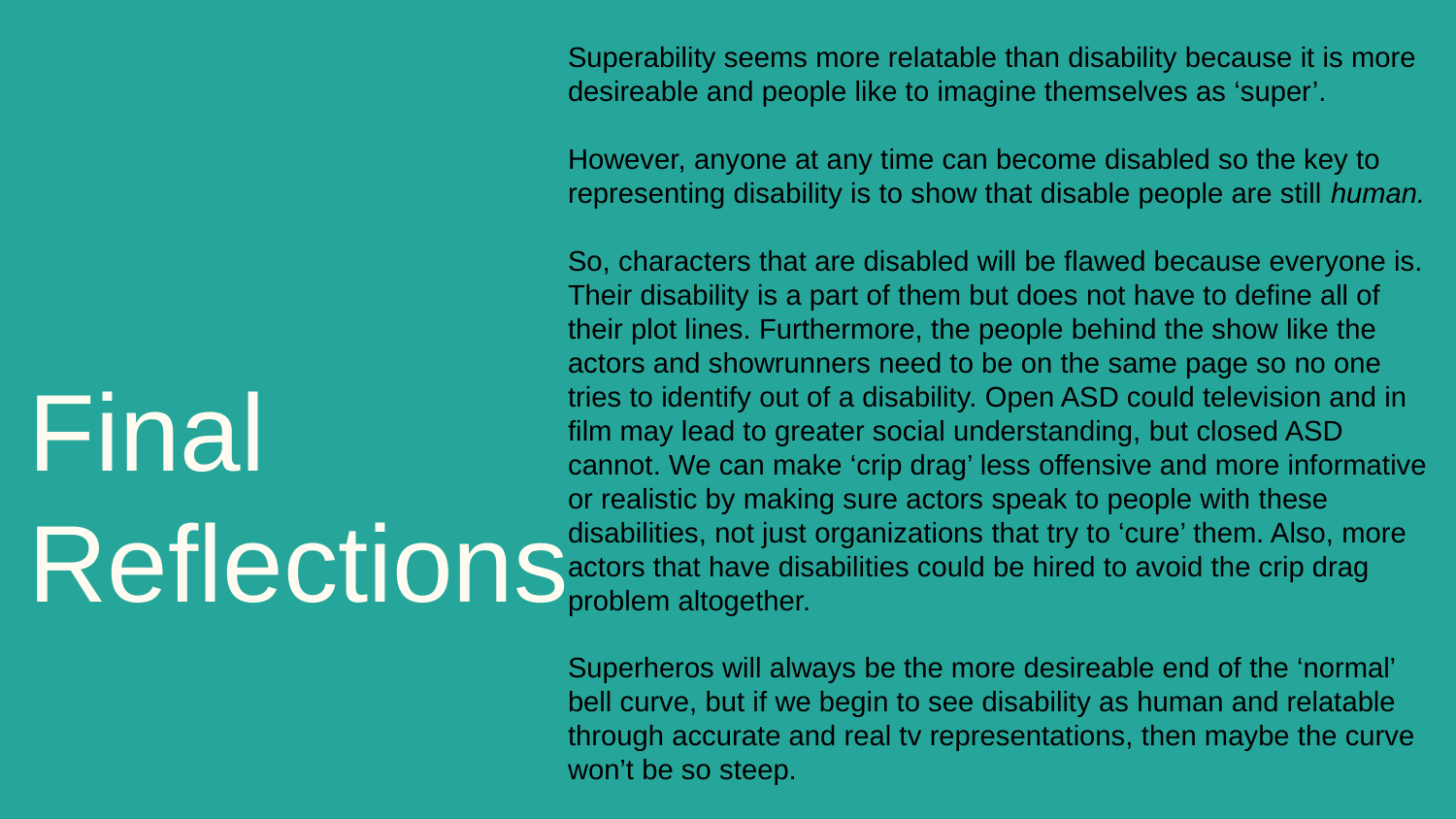

Superability seems more relatable than disability because it is more desireable and people like to imagine themselves as ‘super’.

However, anyone at any time can become disabled so the key to representing disability is to show that disable people are still human.

So, characters that are disabled will be flawed because everyone is. Their disability is a part of them but does not have to define all of their plot lines. Furthermore, the people behind the show like the actors and showrunners need to be on the same page so no one tries to identify out of a disability. Open ASD could television and in film may lead to greater social understanding, but closed ASD cannot. We can make ‘crip drag’ less offensive and more informative or realistic by making sure actors speak to people with these disabilities, not just organizations that try to ‘cure’ them. Also, more actors that have disabilities could be hired to avoid the crip drag problem altogether.

Superheros will always be the more desireable end of the ‘normal’ bell curve, but if we begin to see disability as human and relatable  through accurate and real tv representations, then maybe the curve won’t be so steep.

# Final
Reflections